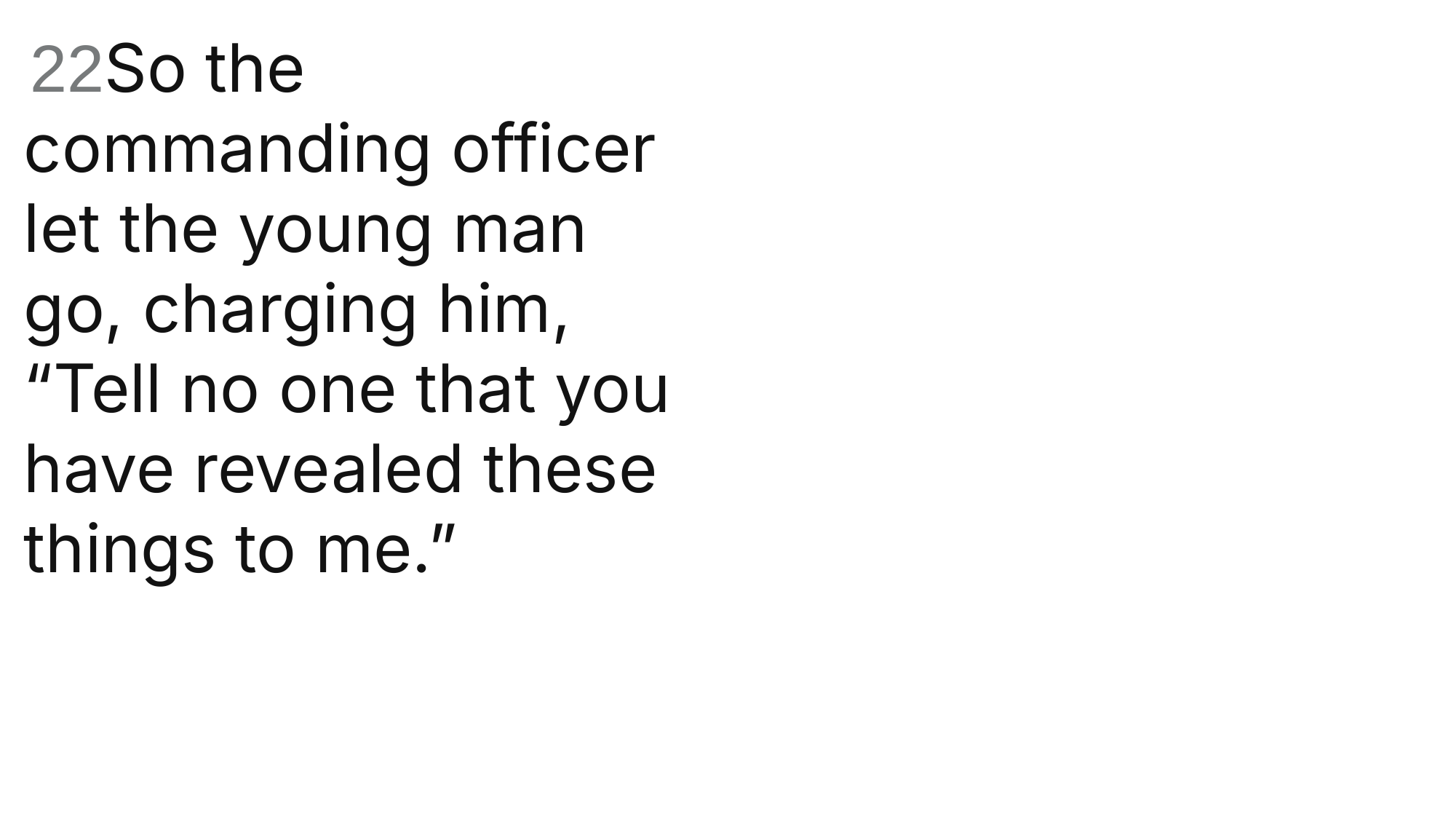

22So the commanding officer let the young man go, charging him, “Tell no one that you have revealed these things to me.”